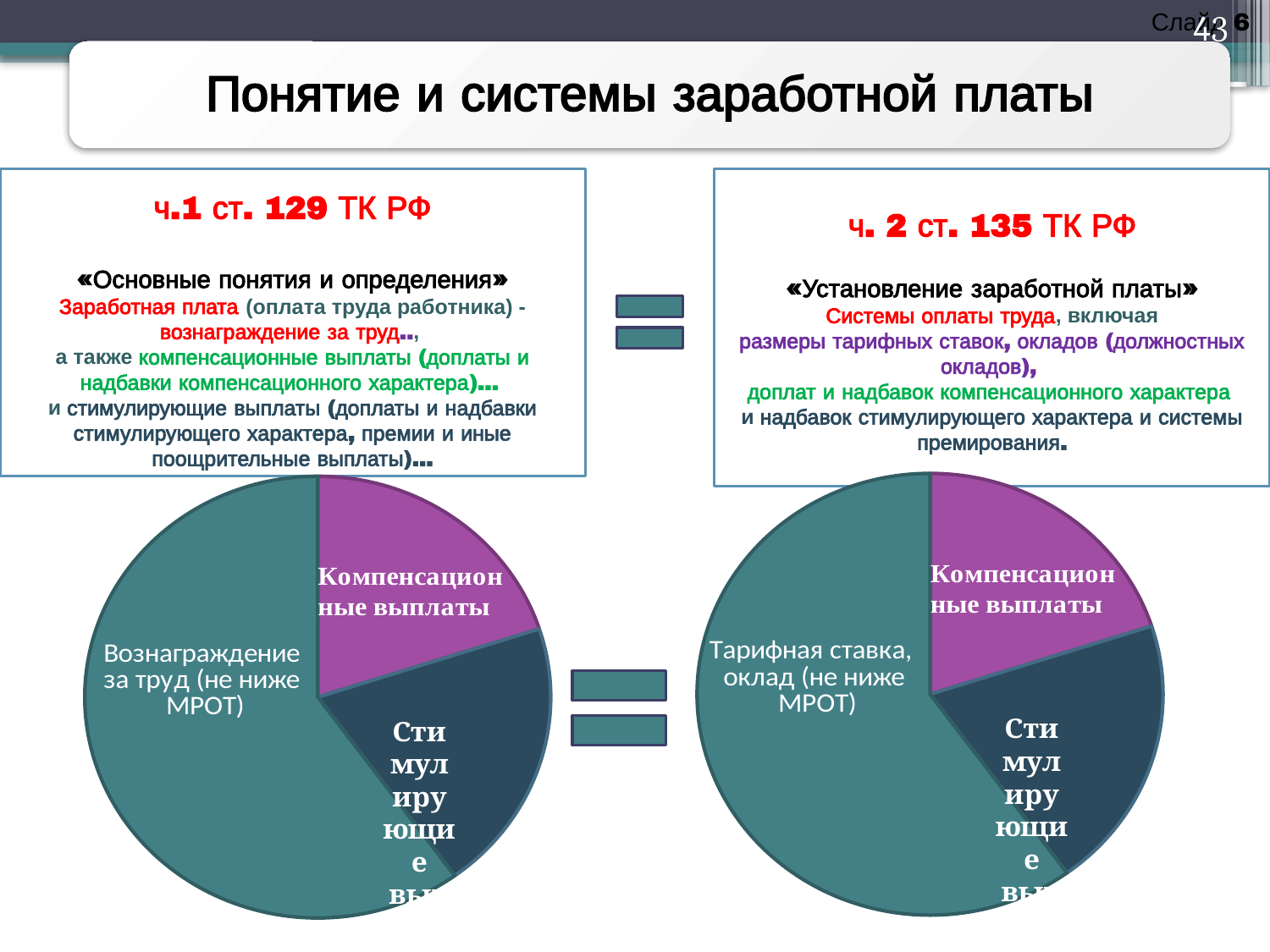

Слайд 6
43
Понятие и системы заработной платы

ч.1 ст. 129 ТК РФ

«Основные понятия и определения»
Заработная плата (оплата труда работника) - вознаграждение за труд..,
а также компенсационные выплаты (доплаты и надбавки компенсационного характера)…
и стимулирующие выплаты (доплаты и надбавки стимулирующего характера, премии и иные поощрительные выплаты)…

ч. 2 ст. 135 ТК РФ

«Установление заработной платы»
Системы оплаты труда, включая
размеры тарифных ставок, окладов (должностных окладов),
доплат и надбавок компенсационного характера
и надбавок стимулирующего характера и системы премирования.

### Chart

| Category | Столбец1 |
|---|---|
|  | None |
| Компенсационные выплаты | 1.4 |
| Стимулирующие выплаты | 1.4 |
| Вознаграждение за труд (4330 руб.) | 4.2 |

### Chart

| Category | Столбец1 |
|---|---|
|  | None |
| Компенсационные выплаты | 1.4 |
| Стимулирующие выплаты | 1.4 |
| Вознаграждение за труд (4330 руб.) | 4.2 |
Тарифная ставка,
оклад (не ниже
МРОТ 5205 руб.)